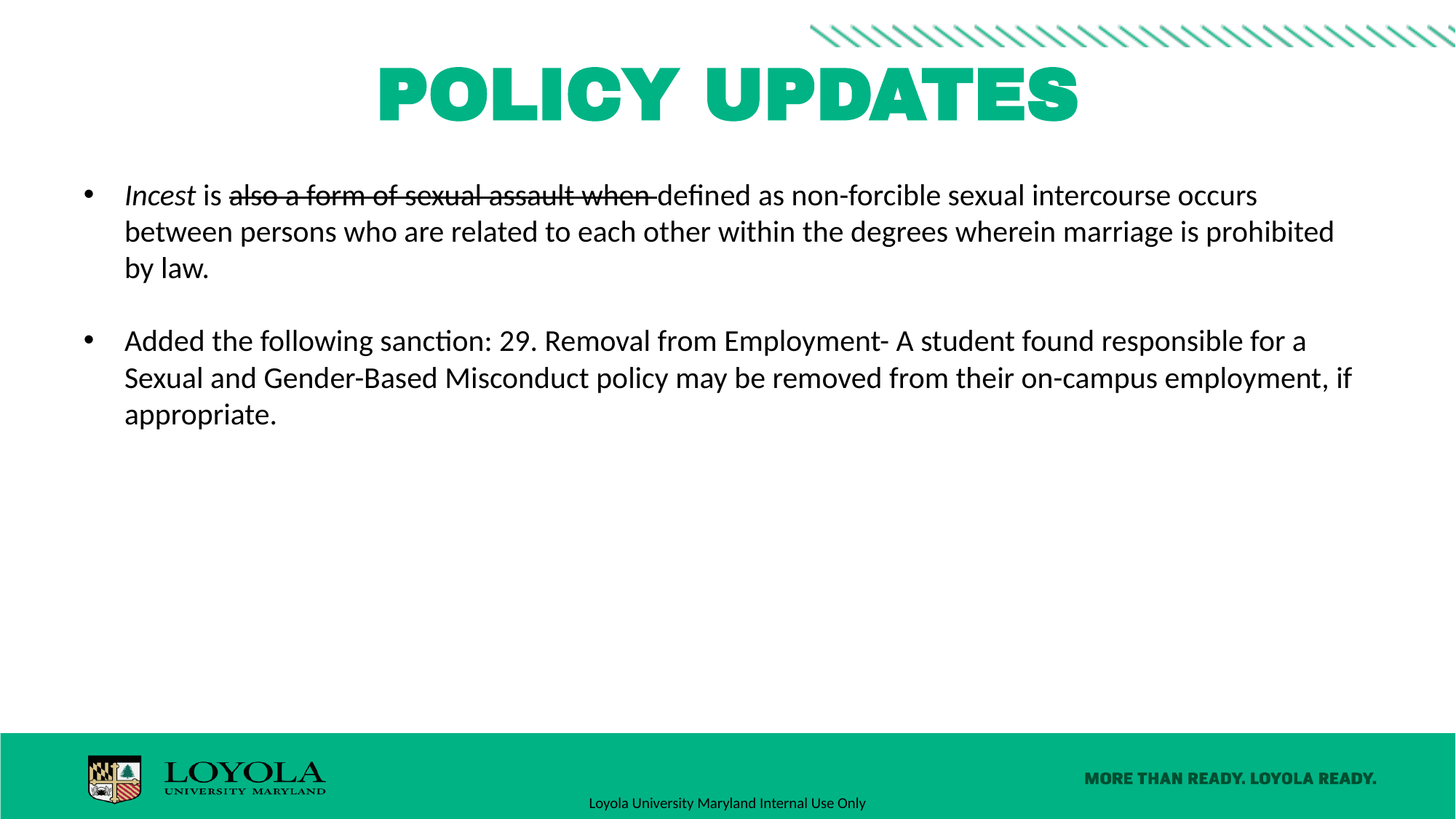

# Policy updates
Incest is also a form of sexual assault when defined as non-forcible sexual intercourse occurs between persons who are related to each other within the degrees wherein marriage is prohibited by law.

Added the following sanction: 29. Removal from Employment- A student found responsible for a Sexual and Gender-Based Misconduct policy may be removed from their on-campus employment, if appropriate.